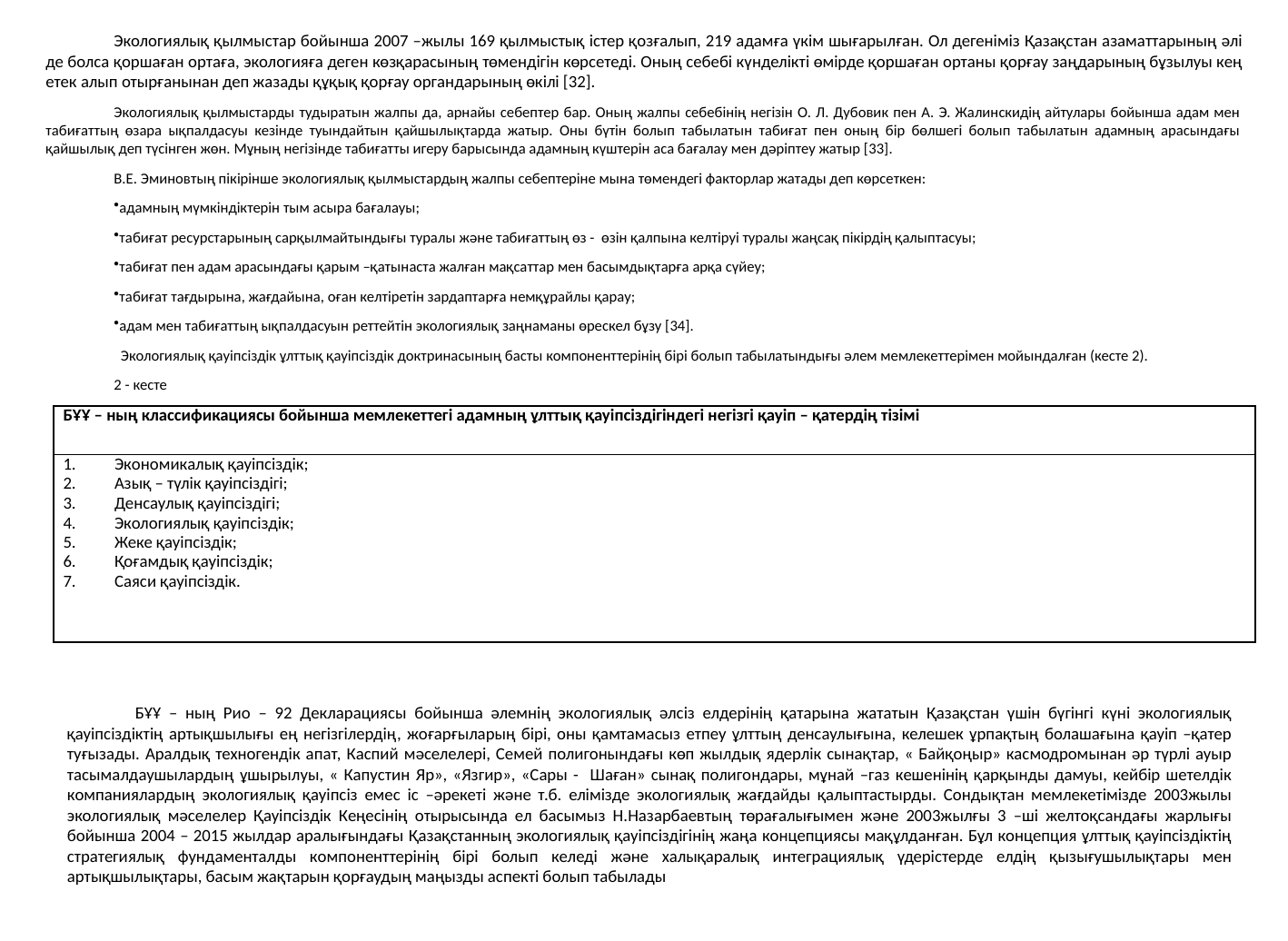

Экологиялық қылмыстар бойынша 2007 –жылы 169 қылмыстық істер қозғалып, 219 адамға үкім шығарылған. Ол дегеніміз Қазақстан азаматтарының әлі де болса қоршаған ортаға, экологияға деген көзқарасының төмендігін көрсетеді. Оның себебі күнделікті өмірде қоршаған ортаны қорғау заңдарының бұзылуы кең етек алып отырғанынан деп жазады құқық қорғау органдарының өкілі [32].
Экологиялық қылмыстарды тудыратын жалпы да, арнайы себептер бар. Оның жалпы себебінің негізін О. Л. Дубовик пен А. Э. Жалинскидің айтулары бойынша адам мен табиғаттың өзара ықпалдасуы кезінде туындайтын қайшылықтарда жатыр. Оны бүтін болып табылатын табиғат пен оның бір бөлшегі болып табылатын адамның арасындағы қайшылық деп түсінген жөн. Мұның негізінде табиғатты игеру барысында адамның күштерін аса бағалау мен дәріптеу жатыр [33].
В.Е. Эминовтың пікірінше экологиялық қылмыстардың жалпы себептеріне мына төмендегі факторлар жатады деп көрсеткен:
адамның мүмкіндіктерін тым асыра бағалауы;
табиғат ресурстарының сарқылмайтындығы туралы және табиғаттың өз -  өзін қалпына келтіруі туралы жаңсақ пікірдің қалыптасуы;
табиғат пен адам арасындағы қарым –қатынаста жалған мақсаттар мен басымдықтарға арқа сүйеу;
табиғат тағдырына, жағдайына, оған келтіретін зардаптарға немқұрайлы қарау;
адам мен табиғаттың ықпалдасуын реттейтін экологиялық заңнаманы өрескел бұзу [34].
  Экологиялық қауіпсіздік ұлттық қауіпсіздік доктринасының басты компоненттерінің бірі болып табылатындығы әлем мемлекеттерімен мойындалған (кесте 2).
2 - кесте
| БҰҰ – ның классификациясы бойынша мемлекеттегі адамның ұлттық қауіпсіздігіндегі негізгі қауіп – қатердің тізімі |
| --- |
| Экономикалық қауіпсіздік; Азық – түлік қауіпсіздігі; Денсаулық қауіпсіздігі; Экологиялық қауіпсіздік; Жеке қауіпсіздік; Қоғамдық қауіпсіздік; Саяси қауіпсіздік. |
БҰҰ – ның Рио – 92 Декларациясы бойынша әлемнің экологиялық әлсіз елдерінің қатарына жататын Қазақстан үшін бүгінгі күні экологиялық қауіпсіздіктің артықшылығы ең негізгілердің, жоғарғыларың бірі, оны қамтамасыз етпеу ұлттың денсаулығына, келешек ұрпақтың болашағына қауіп –қатер туғызады. Аралдық техногендік апат, Каспий мәселелері, Семей полигонындағы көп жылдық ядерлік сынақтар, « Байқоңыр» касмодромынан әр түрлі ауыр тасымалдаушылардың ұшырылуы, « Капустин Яр», «Язгир», «Сары -  Шаған» сынақ полигондары, мұнай –газ кешенінің қарқынды дамуы, кейбір шетелдік компаниялардың экологиялық қауіпсіз емес іс –әрекеті және т.б. елімізде экологиялық жағдайды қалыптастырды. Сондықтан мемлекетімізде 2003жылы экологиялық мәселелер Қауіпсіздік Кеңесінің отырысында ел басымыз Н.Назарбаевтың төрағалығымен және 2003жылғы 3 –ші желтоқсандағы жарлығы бойынша 2004 – 2015 жылдар аралығындағы Қазақстанның экологиялық қауіпсіздігінің жаңа концепциясы мақұлданған. Бұл концепция ұлттық қауіпсіздіктің стратегиялық фундаменталды компоненттерінің бірі болып келеді және халықаралық интеграциялық үдерістерде елдің қызығушылықтары мен артықшылықтары, басым жақтарын қорғаудың маңызды аспекті болып табылады